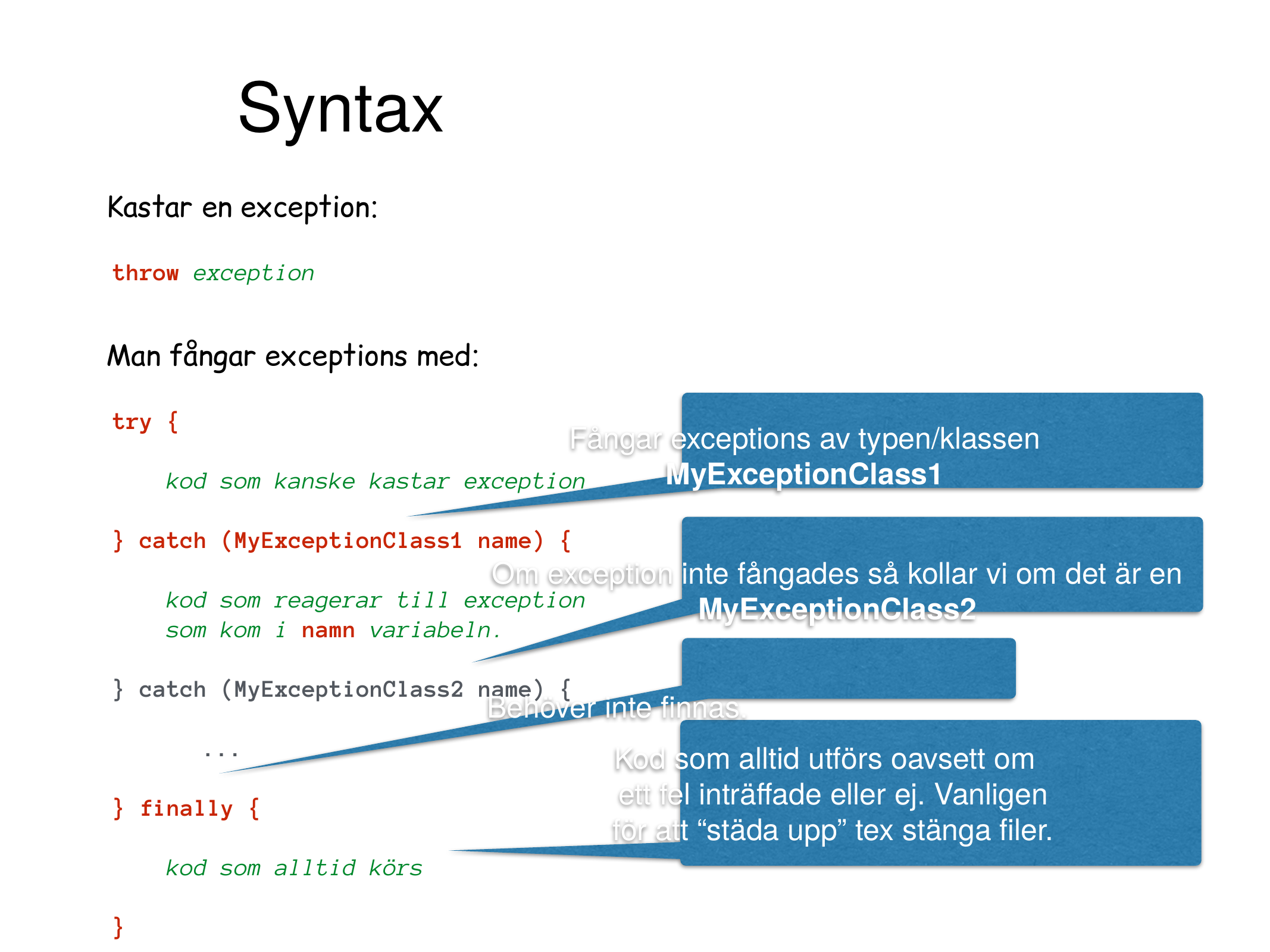

Syntax
Kastar en exception:
throw exception
Man fångar exceptions med:
try {

    kod som kanske kastar exception

} catch (MyExceptionClass1 name) {

    kod som reagerar till exception
    som kom i namn variabeln.

} catch (MyExceptionClass2 name) {

	...

} finally {

    kod som alltid körs

}
Fångar exceptions av typen/klassen
MyExceptionClass1
Om exception inte fångades så kollar vi om det är en MyExceptionClass2
Behöver inte finnas.
Kod som alltid utförs oavsett om
  ett fel inträffade eller ej. Vanligen
  för att “städa upp” tex stänga filer.